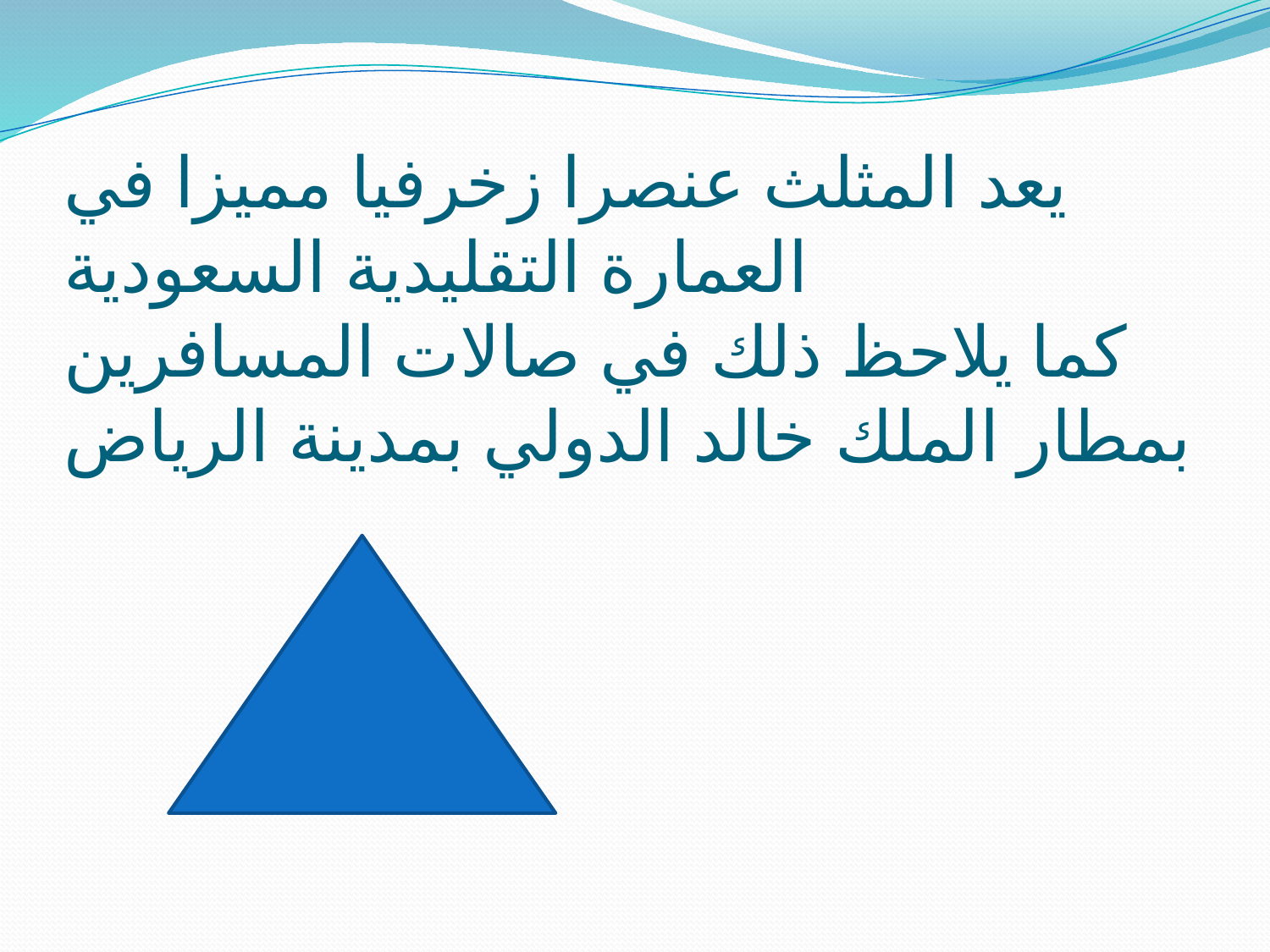

# يعد المثلث عنصرا زخرفيا مميزا في العمارة التقليدية السعودية كما يلاحظ ذلك في صالات المسافرين بمطار الملك خالد الدولي بمدينة الرياض